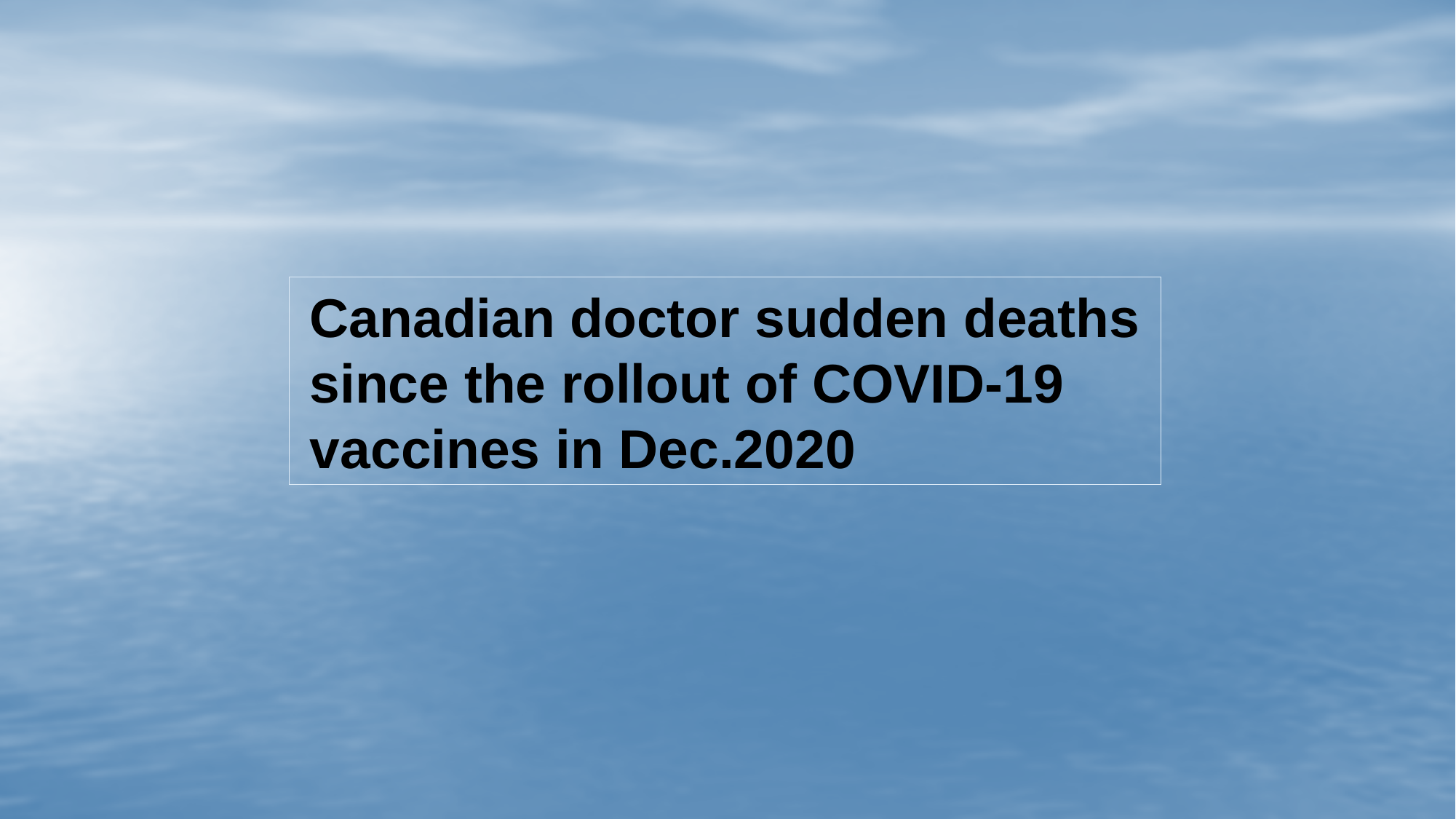

Canadian doctor sudden deaths since the rollout of COVID-19 vaccines in Dec.2020